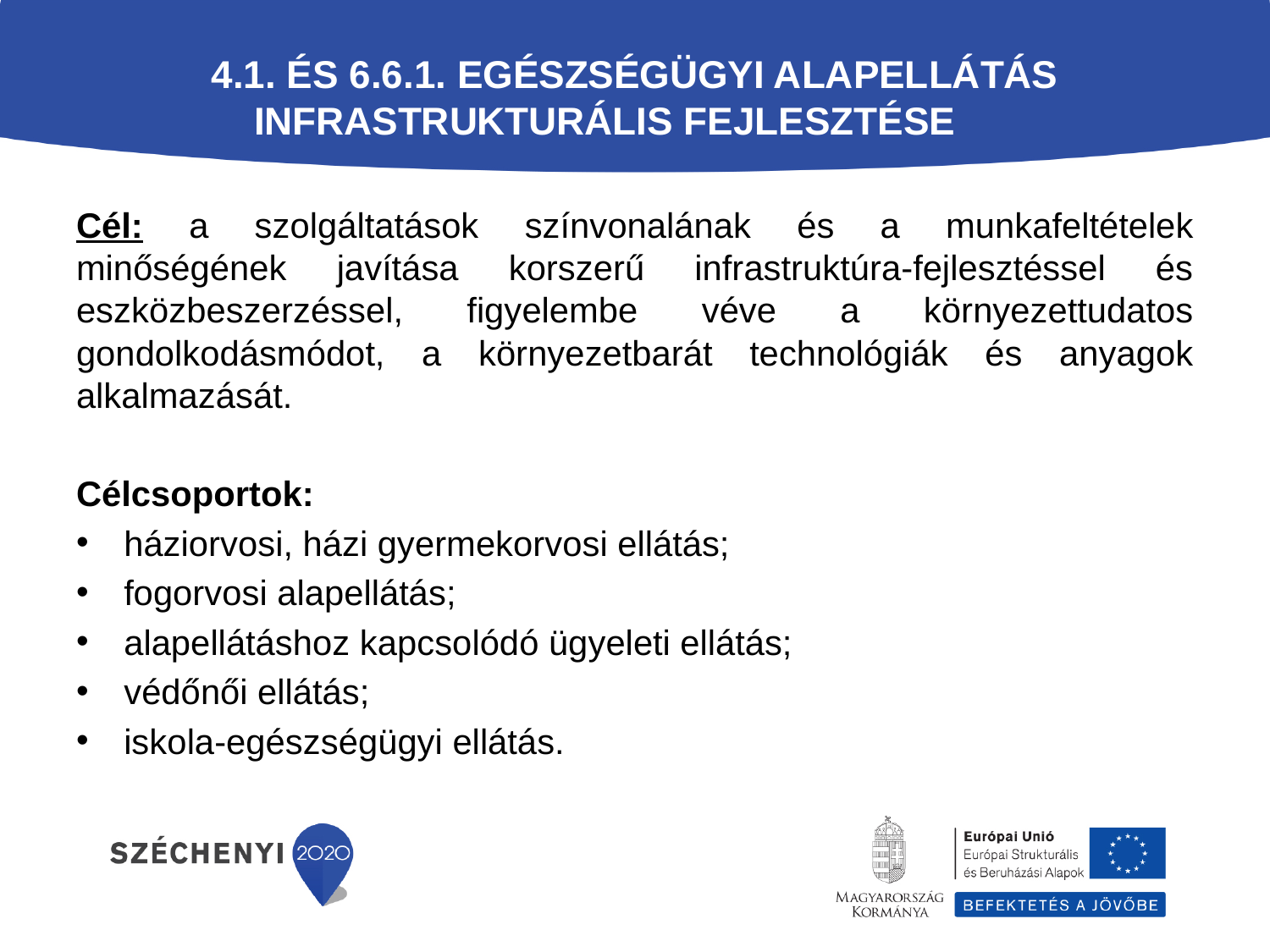

# 4.1. és 6.6.1. Egészségügyi alapellátás infrastrukturális fejlesztése
Cél: a szolgáltatások színvonalának és a munkafeltételek minőségének javítása korszerű infrastruktúra-fejlesztéssel és eszközbeszerzéssel, figyelembe véve a környezettudatos gondolkodásmódot, a környezetbarát technológiák és anyagok alkalmazását.

Célcsoportok:
háziorvosi, házi gyermekorvosi ellátás;
fogorvosi alapellátás;
alapellátáshoz kapcsolódó ügyeleti ellátás;
védőnői ellátás;
iskola-egészségügyi ellátás.